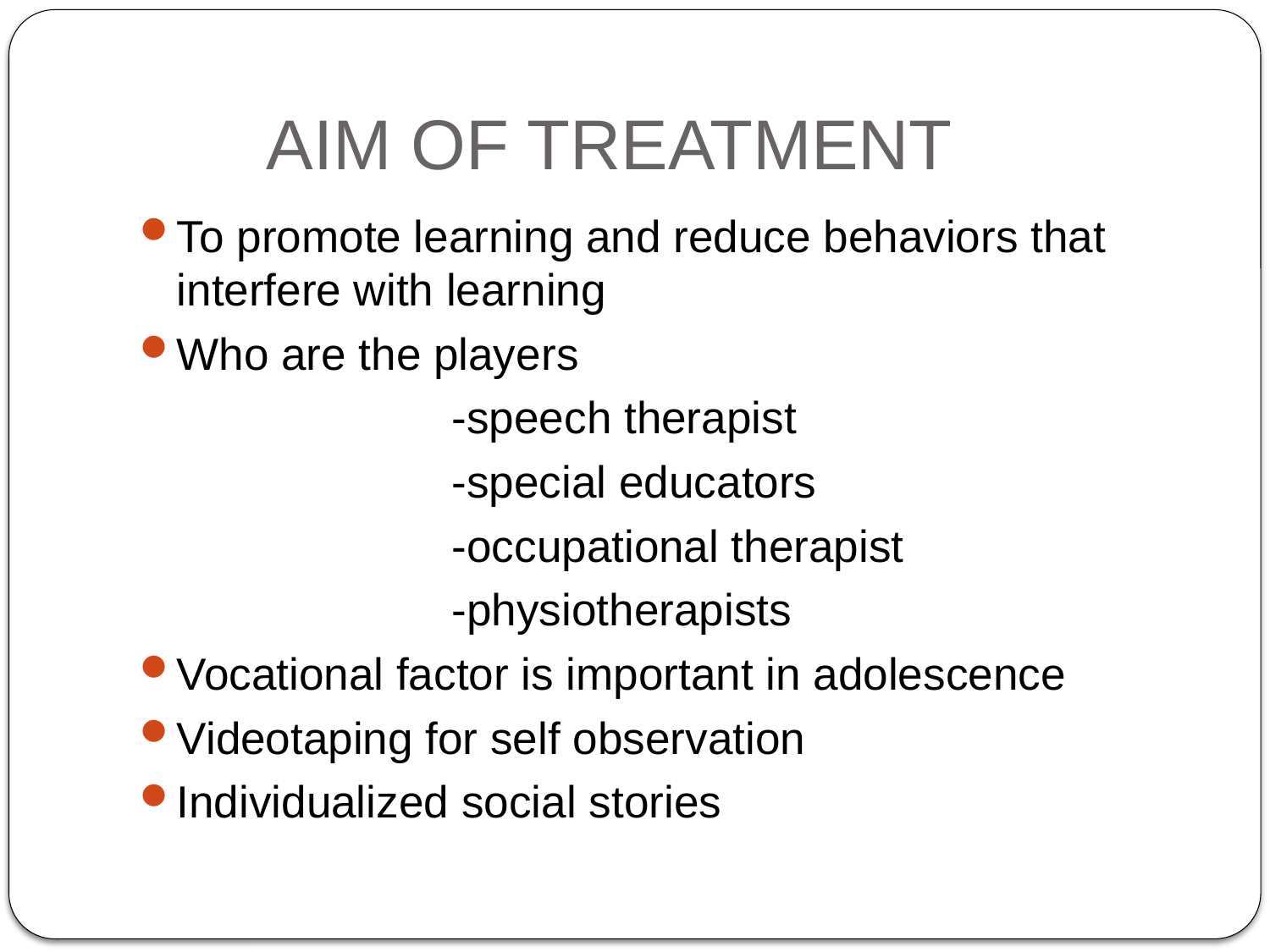

# AIM OF TREATMENT
To promote learning and reduce behaviors that interfere with learning
Who are the players
                         -speech therapist
                         -special educators
                         -occupational therapist
                         -physiotherapists
Vocational factor is important in adolescence
Videotaping for self observation
Individualized social stories